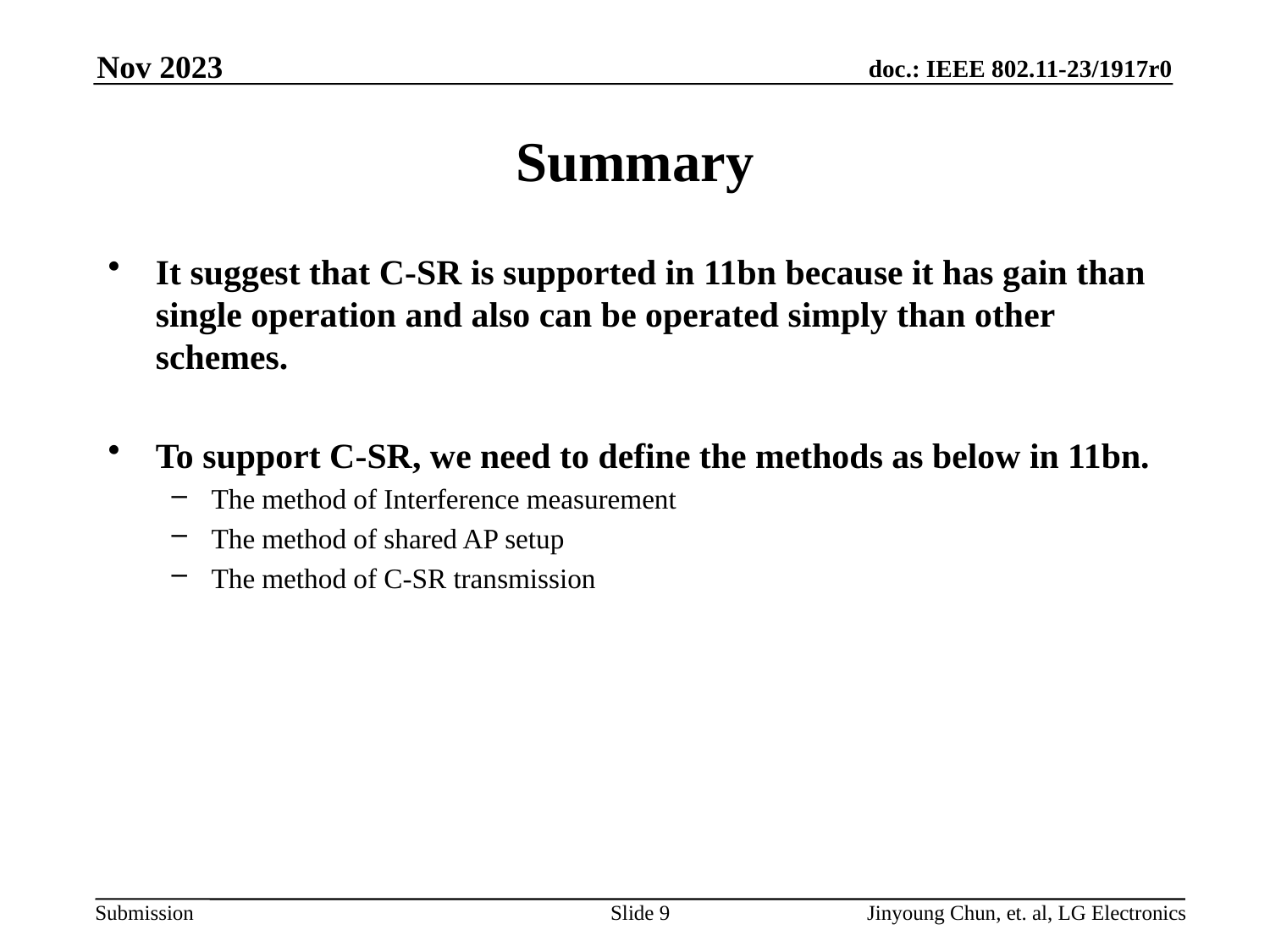

Nov 2023
# Summary
It suggest that C-SR is supported in 11bn because it has gain than single operation and also can be operated simply than other schemes.

To support C-SR, we need to define the methods as below in 11bn.
The method of Interference measurement
The method of shared AP setup
The method of C-SR transmission

Slide 9
Jinyoung Chun, et. al, LG Electronics